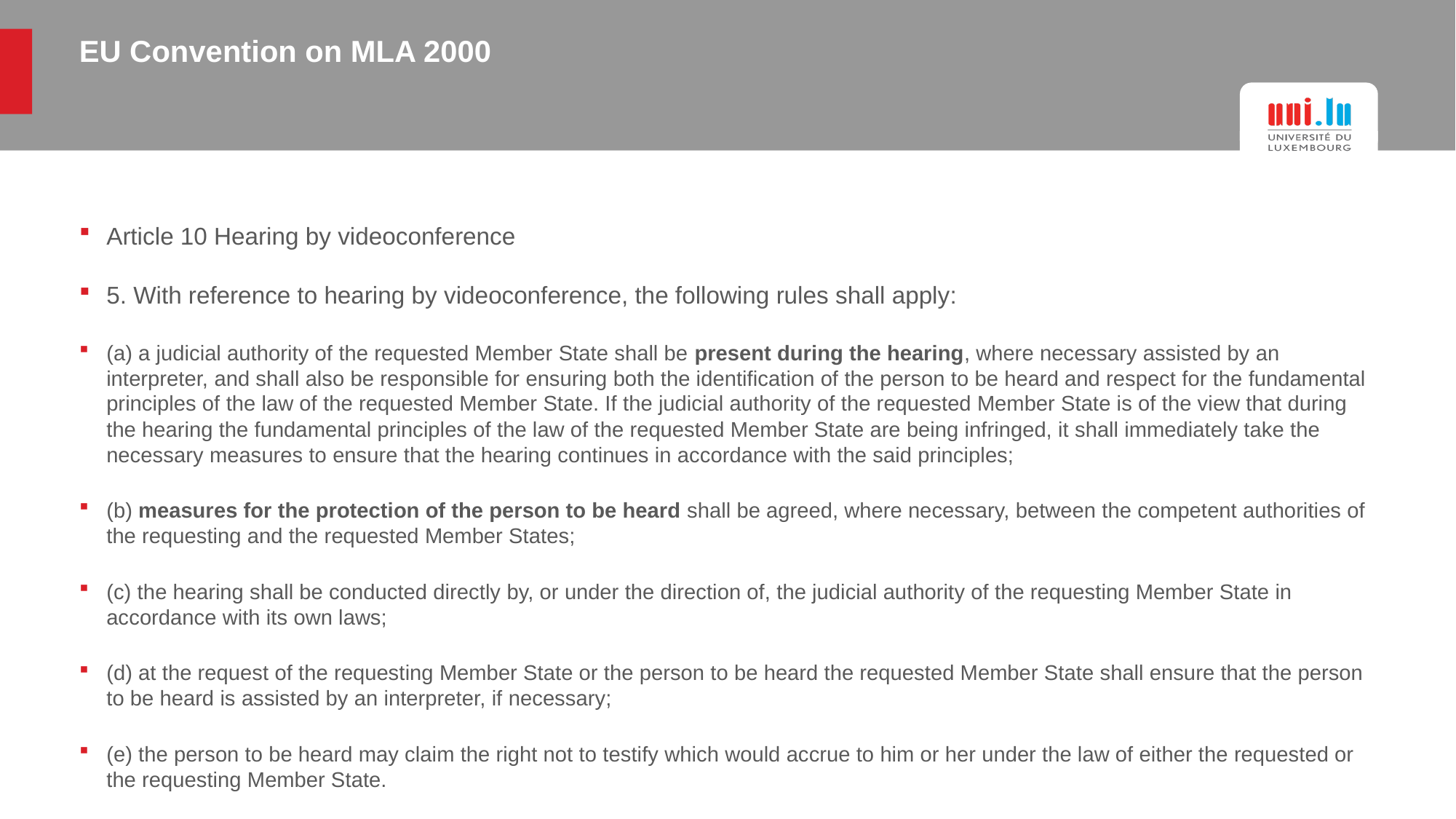

# EU Convention on MLA 2000
Article 10 Hearing by videoconference
5. With reference to hearing by videoconference, the following rules shall apply:
(a) a judicial authority of the requested Member State shall be present during the hearing, where necessary assisted by an interpreter, and shall also be responsible for ensuring both the identification of the person to be heard and respect for the fundamental principles of the law of the requested Member State. If the judicial authority of the requested Member State is of the view that during the hearing the fundamental principles of the law of the requested Member State are being infringed, it shall immediately take the necessary measures to ensure that the hearing continues in accordance with the said principles;
(b) measures for the protection of the person to be heard shall be agreed, where necessary, between the competent authorities of the requesting and the requested Member States;
(c) the hearing shall be conducted directly by, or under the direction of, the judicial authority of the requesting Member State in accordance with its own laws;
(d) at the request of the requesting Member State or the person to be heard the requested Member State shall ensure that the person to be heard is assisted by an interpreter, if necessary;
(e) the person to be heard may claim the right not to testify which would accrue to him or her under the law of either the requested or the requesting Member State.